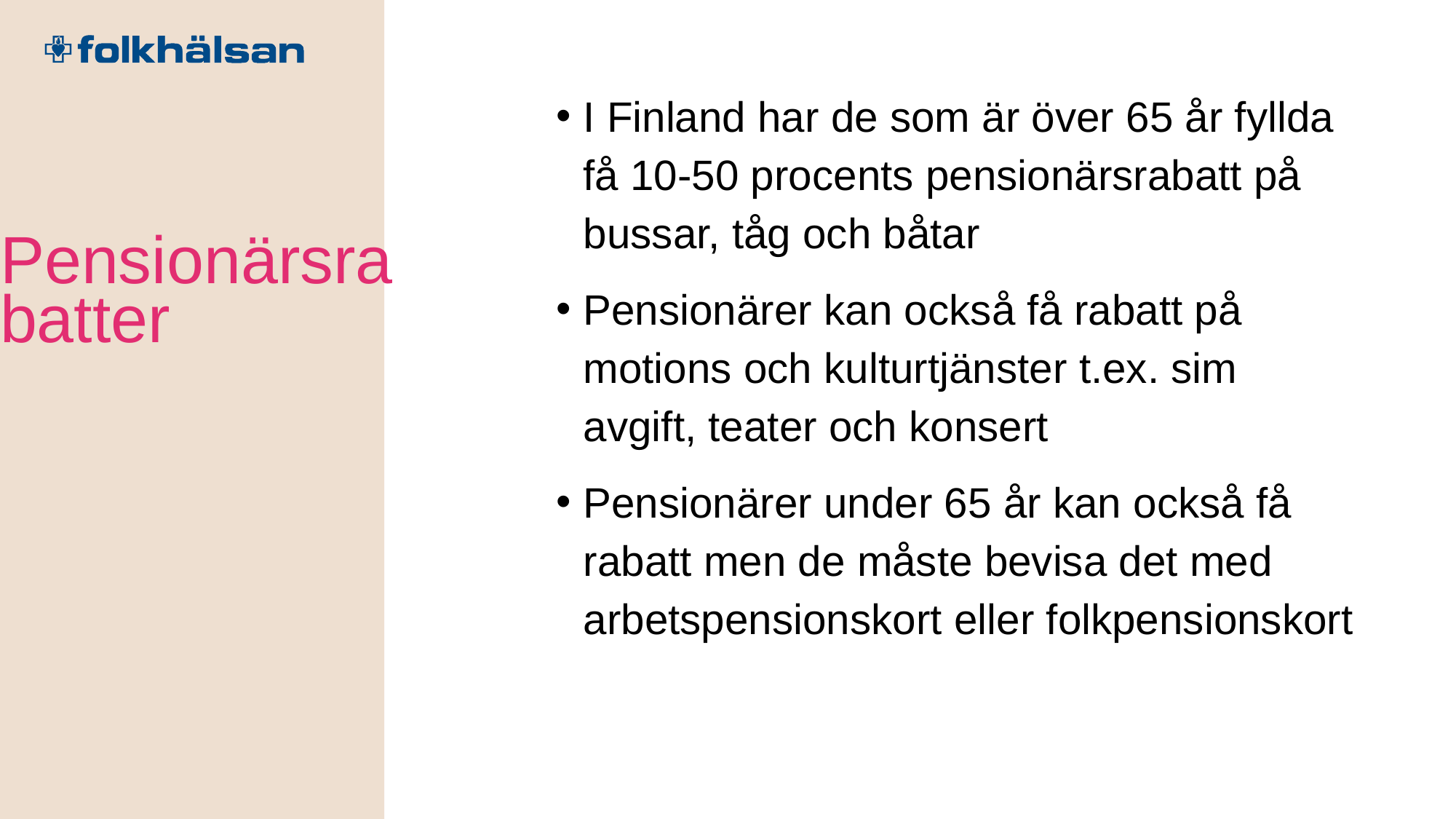

I Finland har de som är över 65 år fyllda få 10-50 procents pensionärsrabatt på bussar, tåg och båtar
Pensionärer kan också få rabatt på motions och kulturtjänster t.ex. sim avgift, teater och konsert
Pensionärer under 65 år kan också få rabatt men de måste bevisa det med arbetspensionskort eller folkpensionskort
Pensionärsrabatter